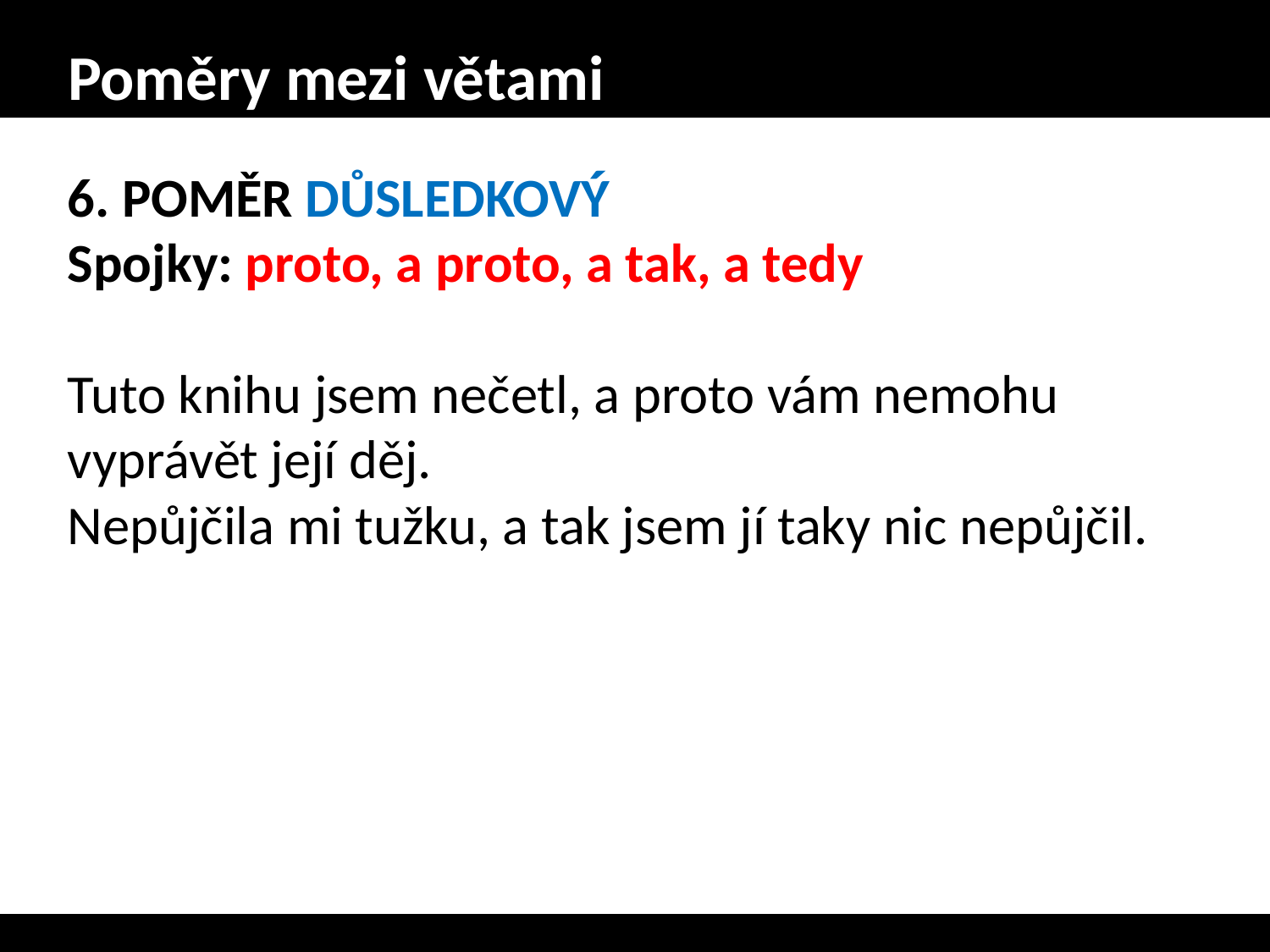

# Poměry mezi větami

6. POMĚR DŮSLEDKOVÝ
Spojky: proto, a proto, a tak, a tedy

Tuto knihu jsem nečetl, a proto vám nemohu vyprávět její děj.
Nepůjčila mi tužku, a tak jsem jí taky nic nepůjčil.